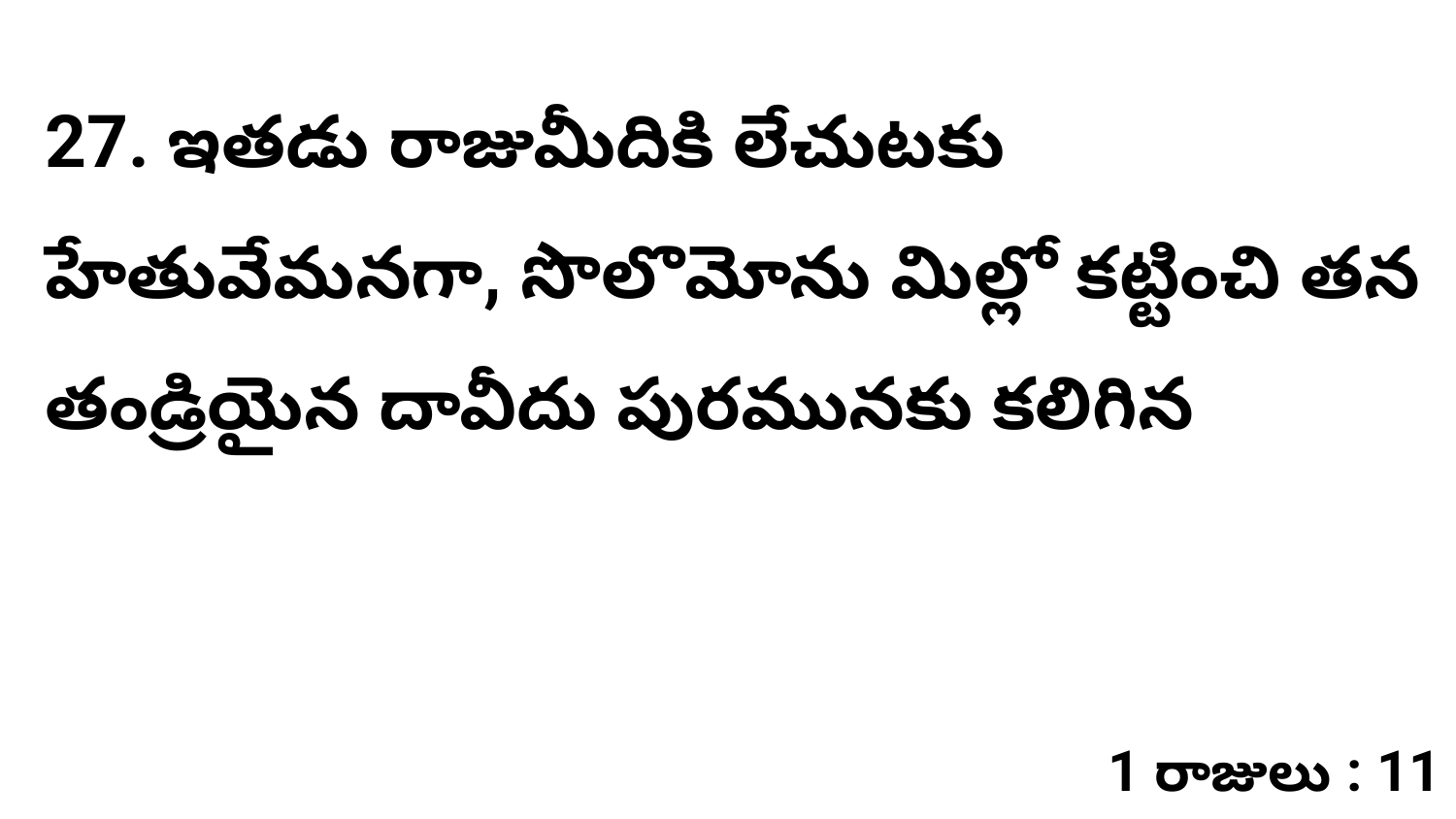

27. ఇతడు రాజుమీదికి లేచుటకు హేతువేమనగా, సొలొమోను మిల్లో కట్టించి తన తండ్రియైన దావీదు పురమునకు కలిగిన
1 రాజులు : 11